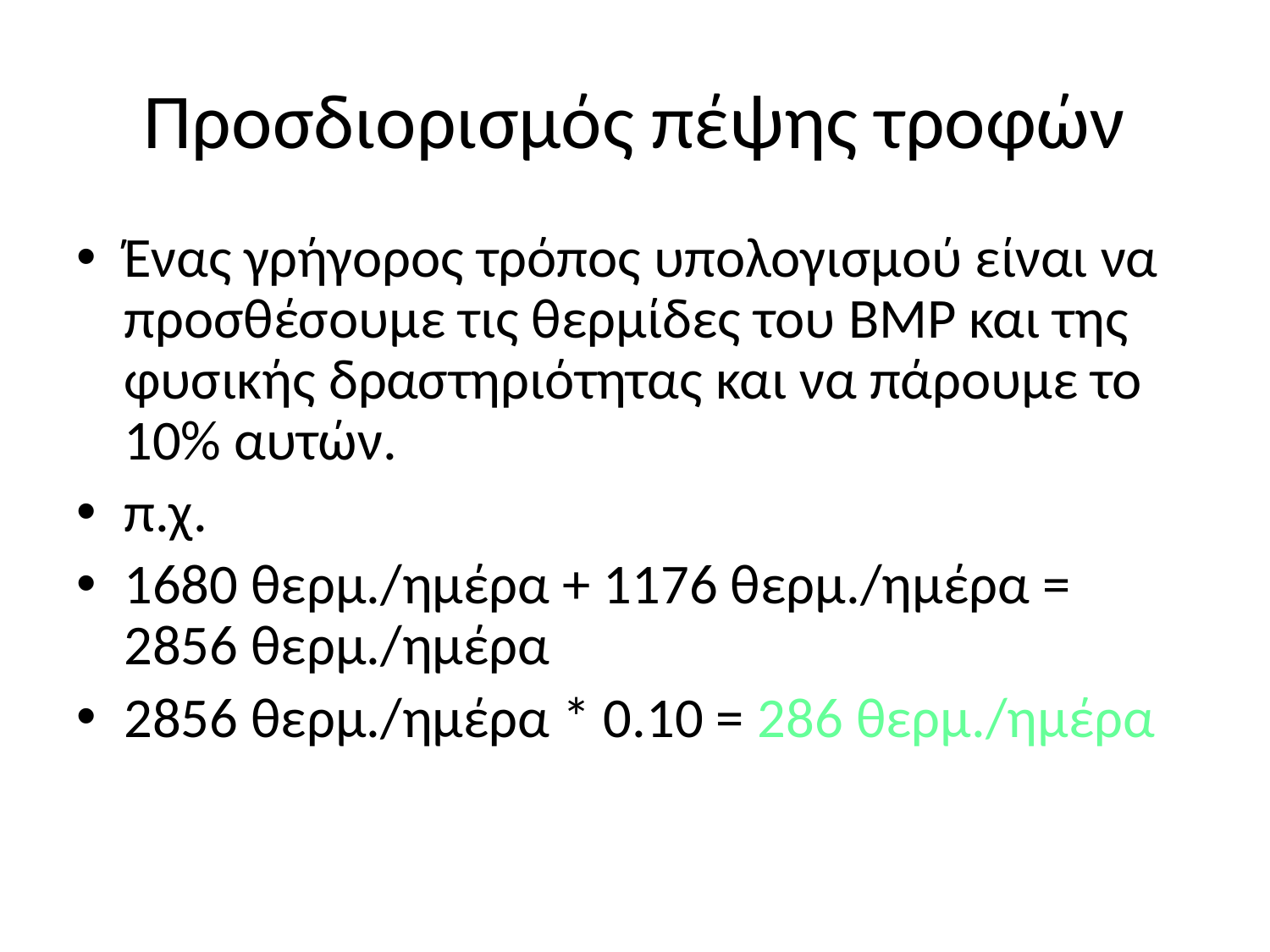

# Προσδιορισμός πέψης τροφών
Ένας γρήγορος τρόπος υπολογισμού είναι να προσθέσουμε τις θερμίδες του ΒΜΡ και της φυσικής δραστηριότητας και να πάρουμε το 10% αυτών.
π.χ.
1680 θερμ./ημέρα + 1176 θερμ./ημέρα = 2856 θερμ./ημέρα
2856 θερμ./ημέρα * 0.10 = 286 θερμ./ημέρα